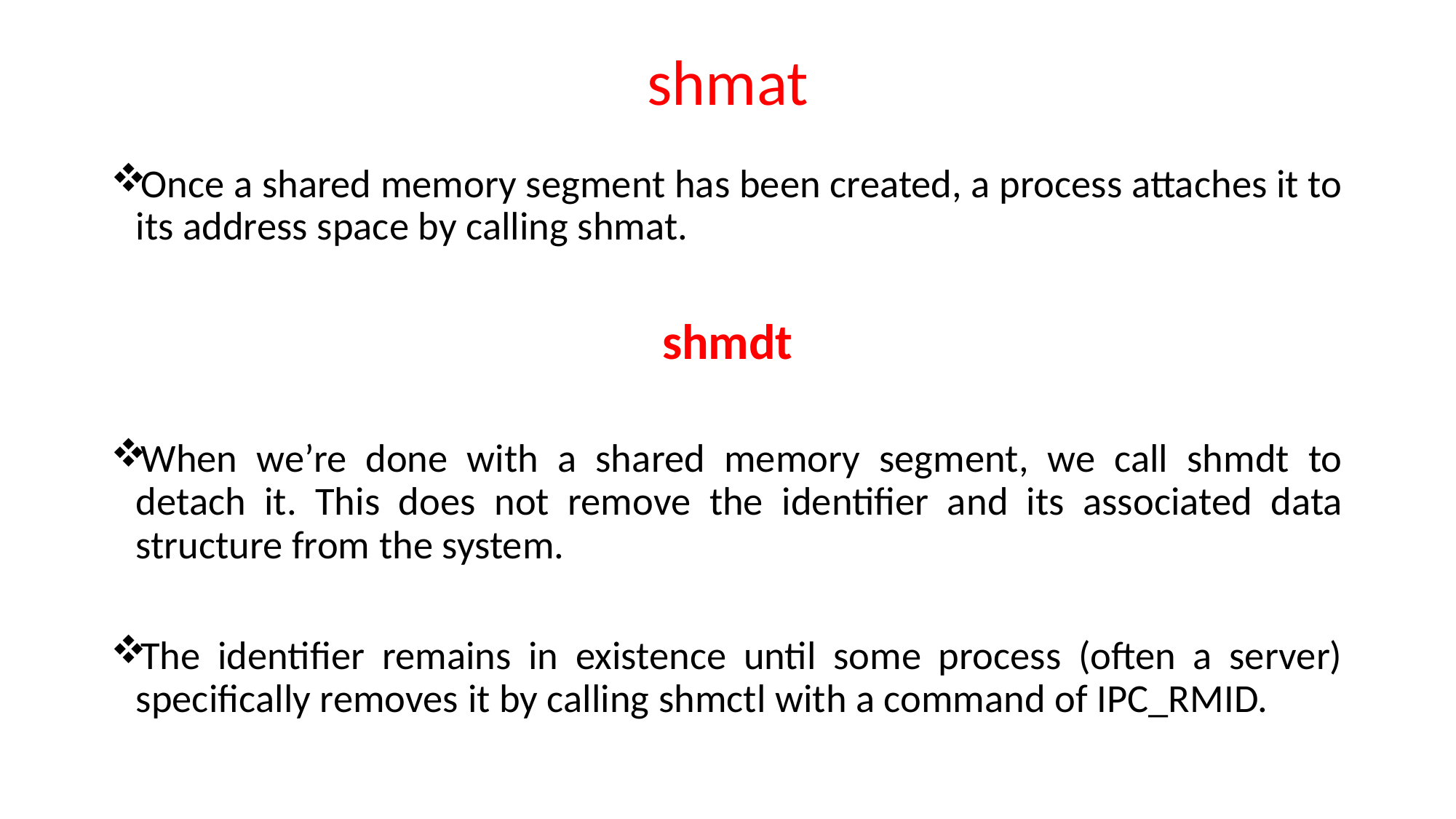

# shmat
Once a shared memory segment has been created, a process attaches it to its address space by calling shmat.

shmdt

When we’re done with a shared memory segment, we call shmdt to detach it. This does not remove the identifier and its associated data structure from the system.

The identifier remains in existence until some process (often a server) specifically removes it by calling shmctl with a command of IPC_RMID.